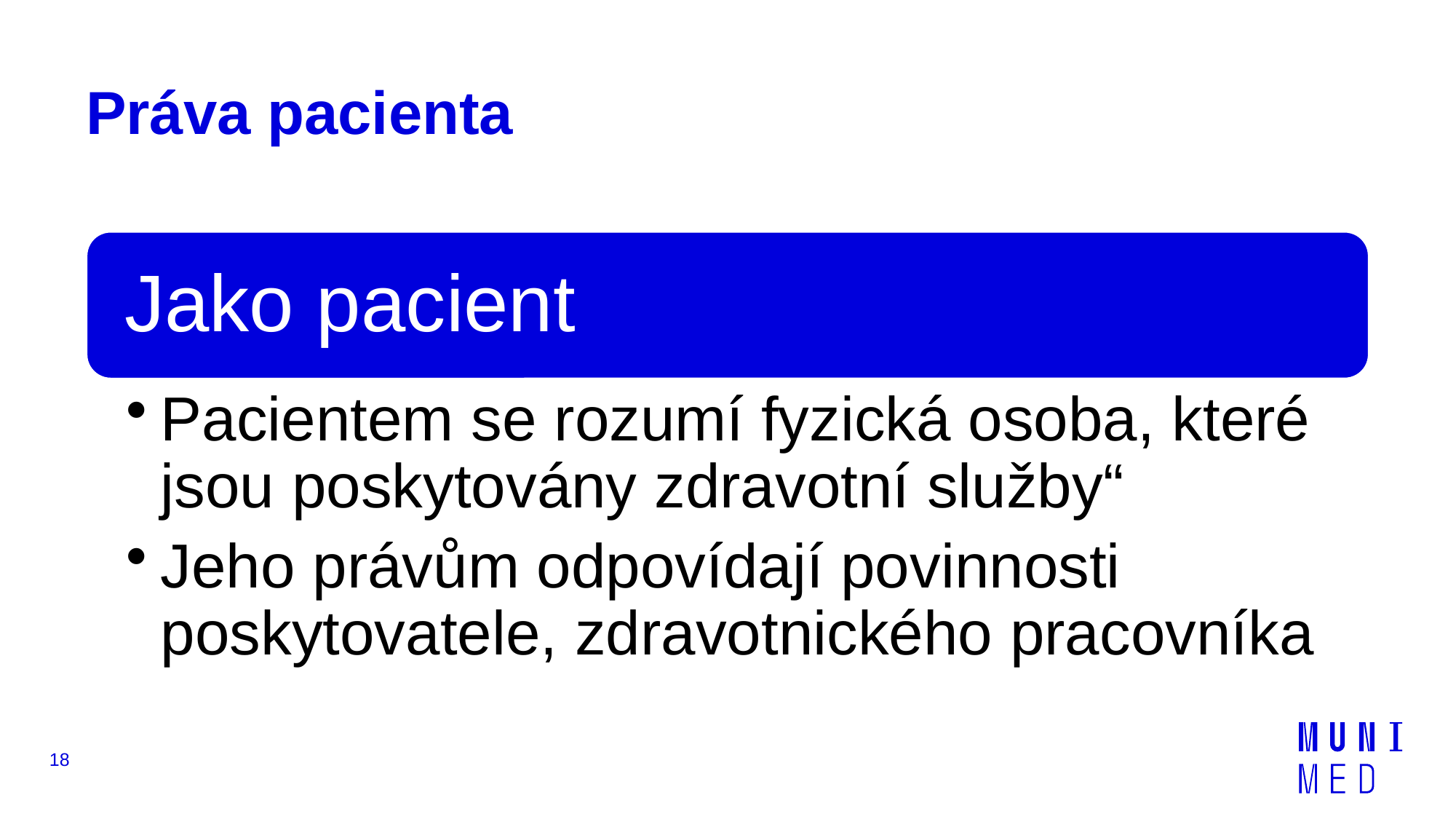

# Práva pacienta
Jako pacient
Pacientem se rozumí fyzická osoba, které jsou poskytovány zdravotní služby“
Jeho právům odpovídají povinnosti poskytovatele, zdravotnického pracovníka
18